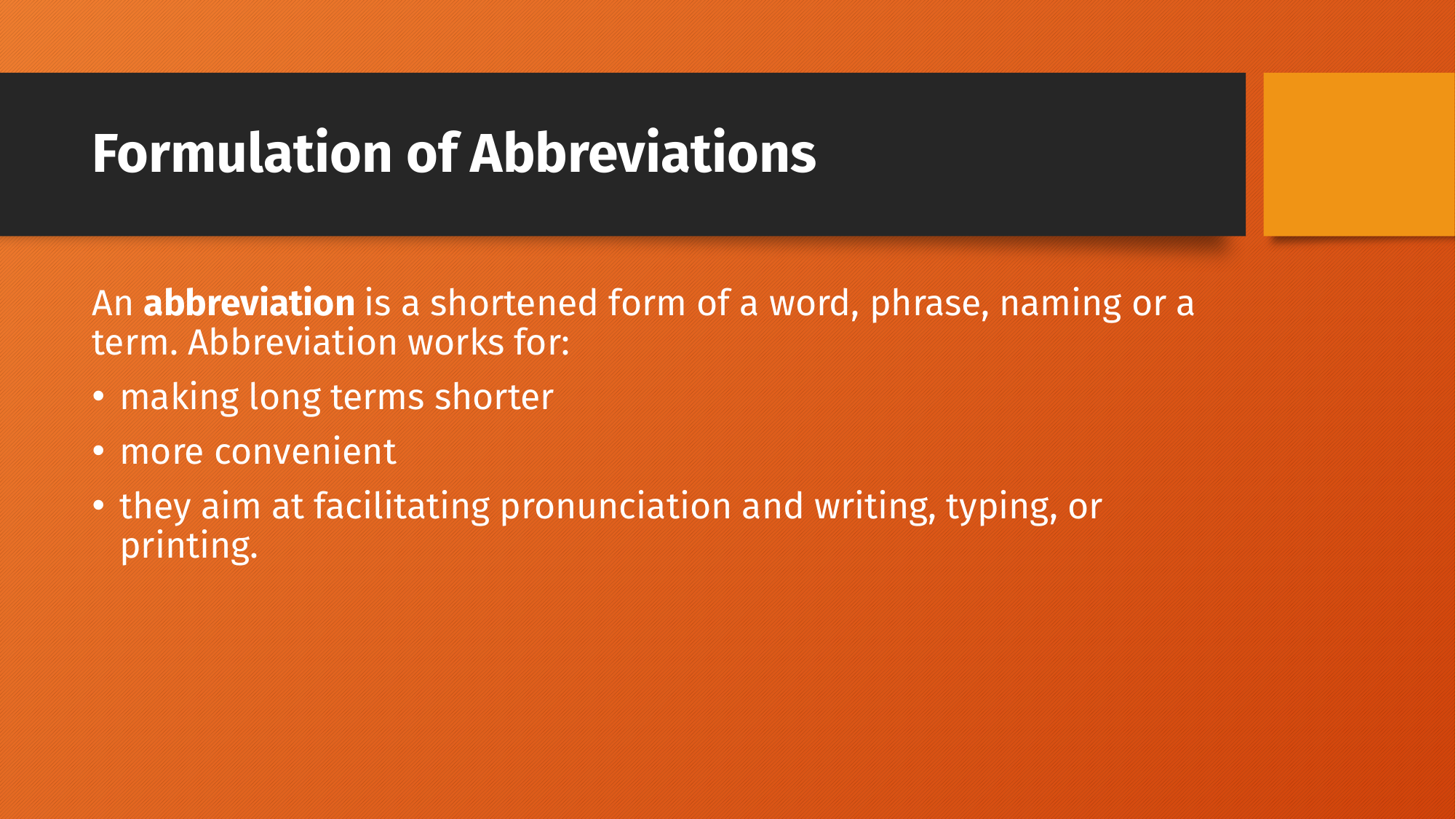

# Formulation of Abbreviations
An abbreviation is a shortened form of a word, phrase, naming or a term. Abbreviation works for:
making long terms shorter
more convenient
they aim at facilitating pronunciation and writing, typing, or printing.